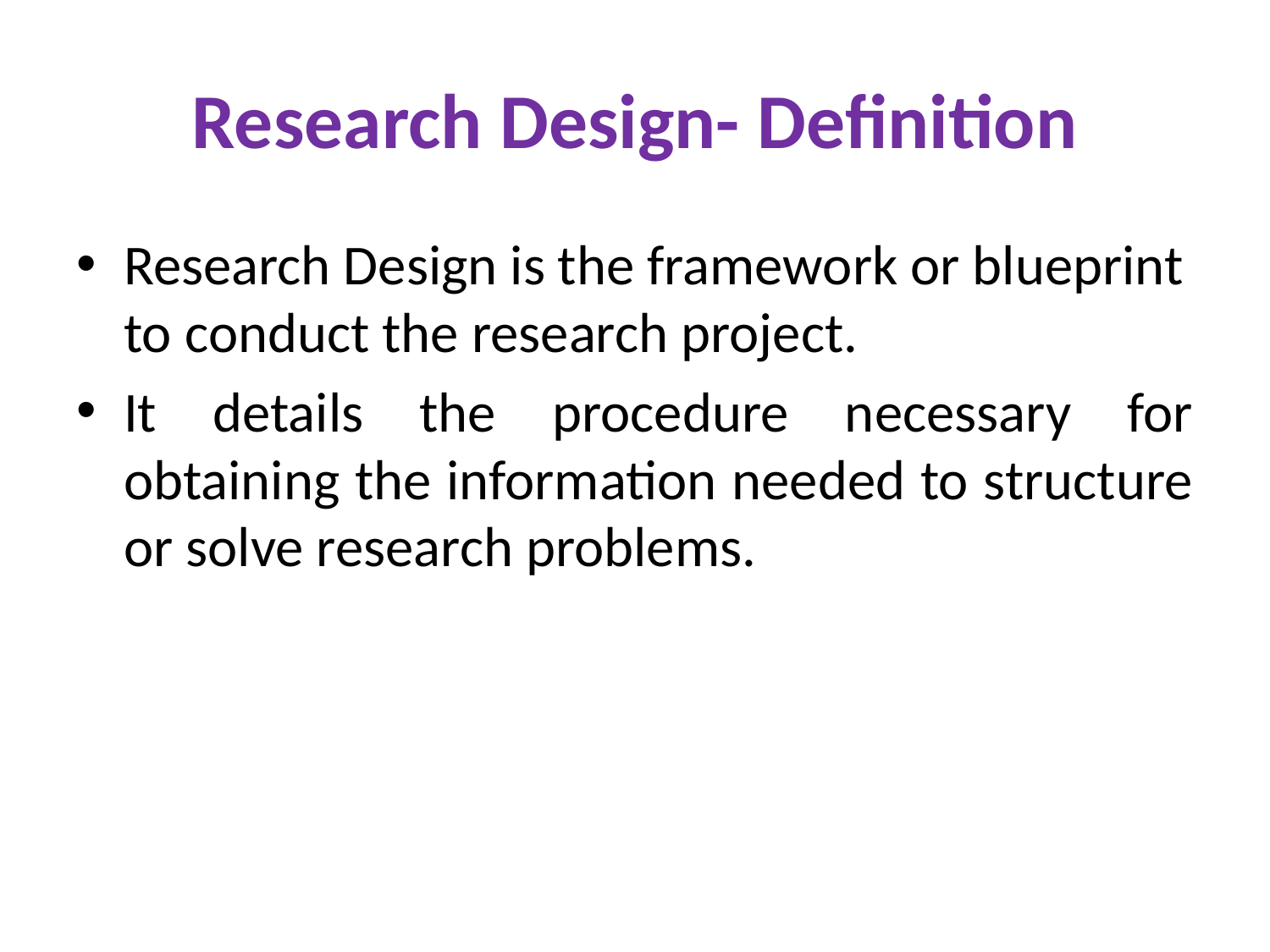

# Research Design- Definition
Research Design is the framework or blueprint to conduct the research project.
It details the procedure necessary for obtaining the information needed to structure or solve research problems.